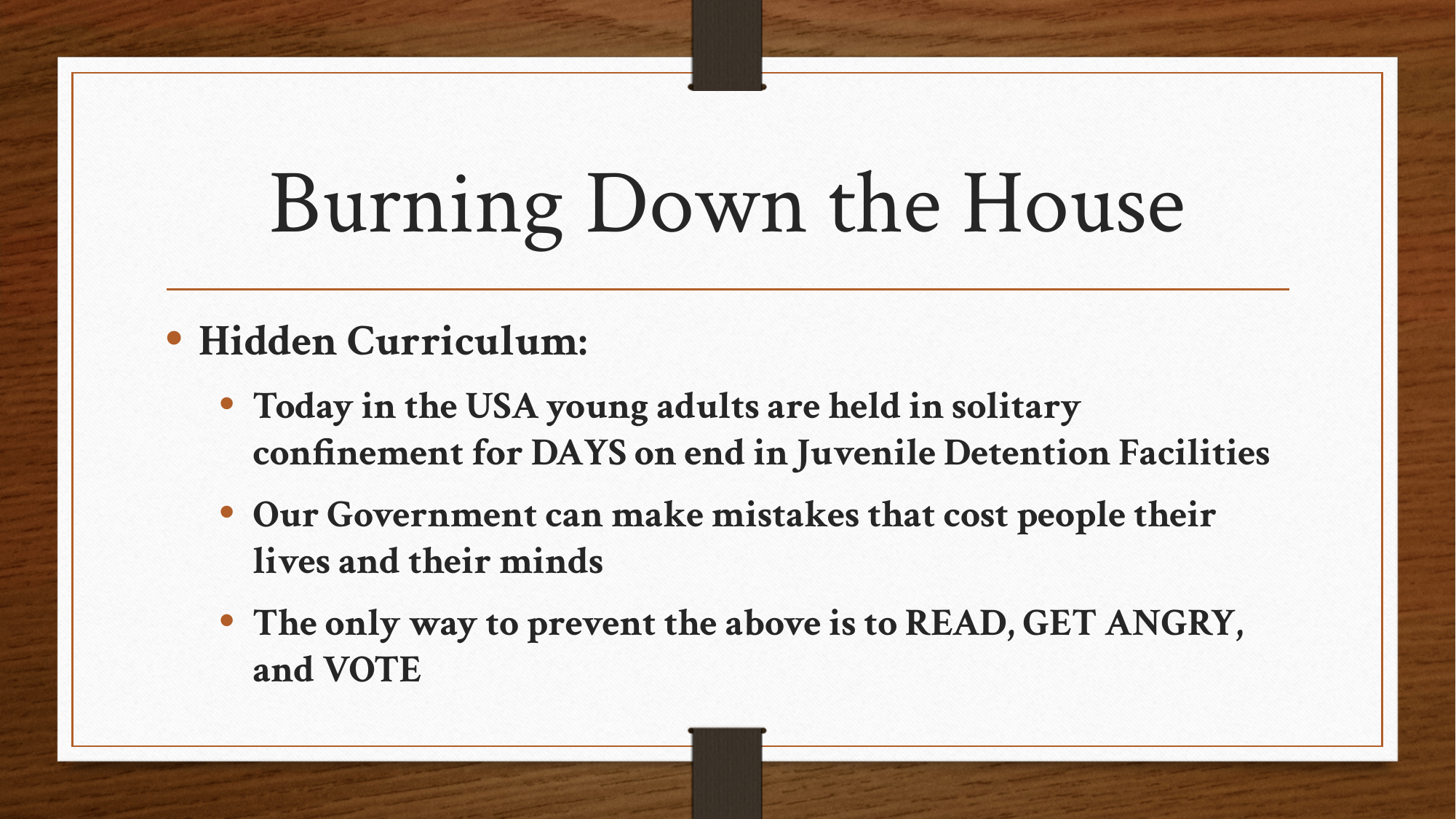

# Burning Down the House
Hidden Curriculum:
Today in the USA young adults are held in solitary confinement for DAYS on end in Juvenile Detention Facilities
Our Government can make mistakes that cost people their lives and their minds
The only way to prevent the above is to READ, GET ANGRY, and VOTE